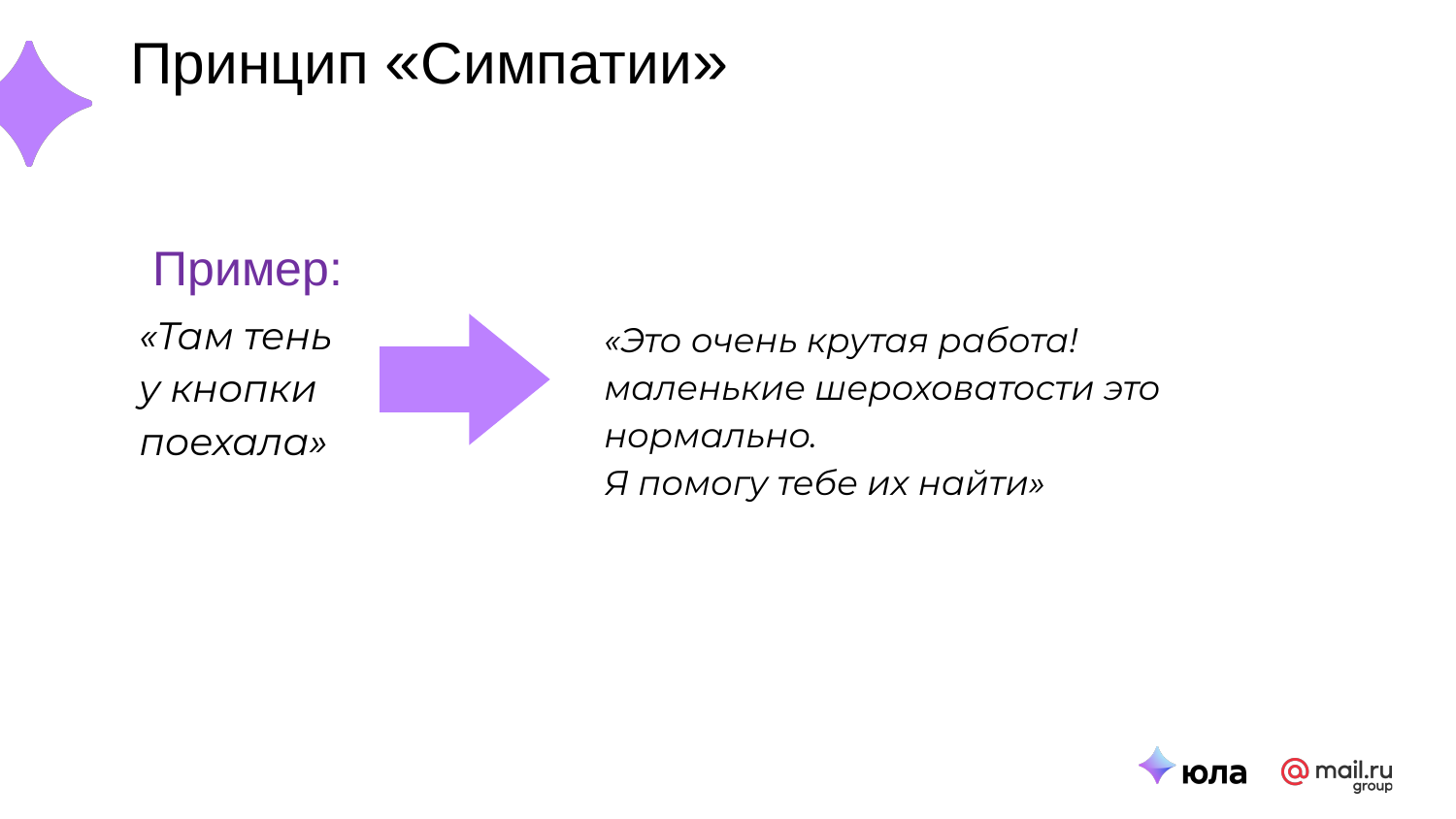

Принцип «Симпатии»
Пример:
«Там тень
у кнопки поехала»
«Это очень крутая работа! маленькие шероховатости это нормально.
Я помогу тебе их найти»